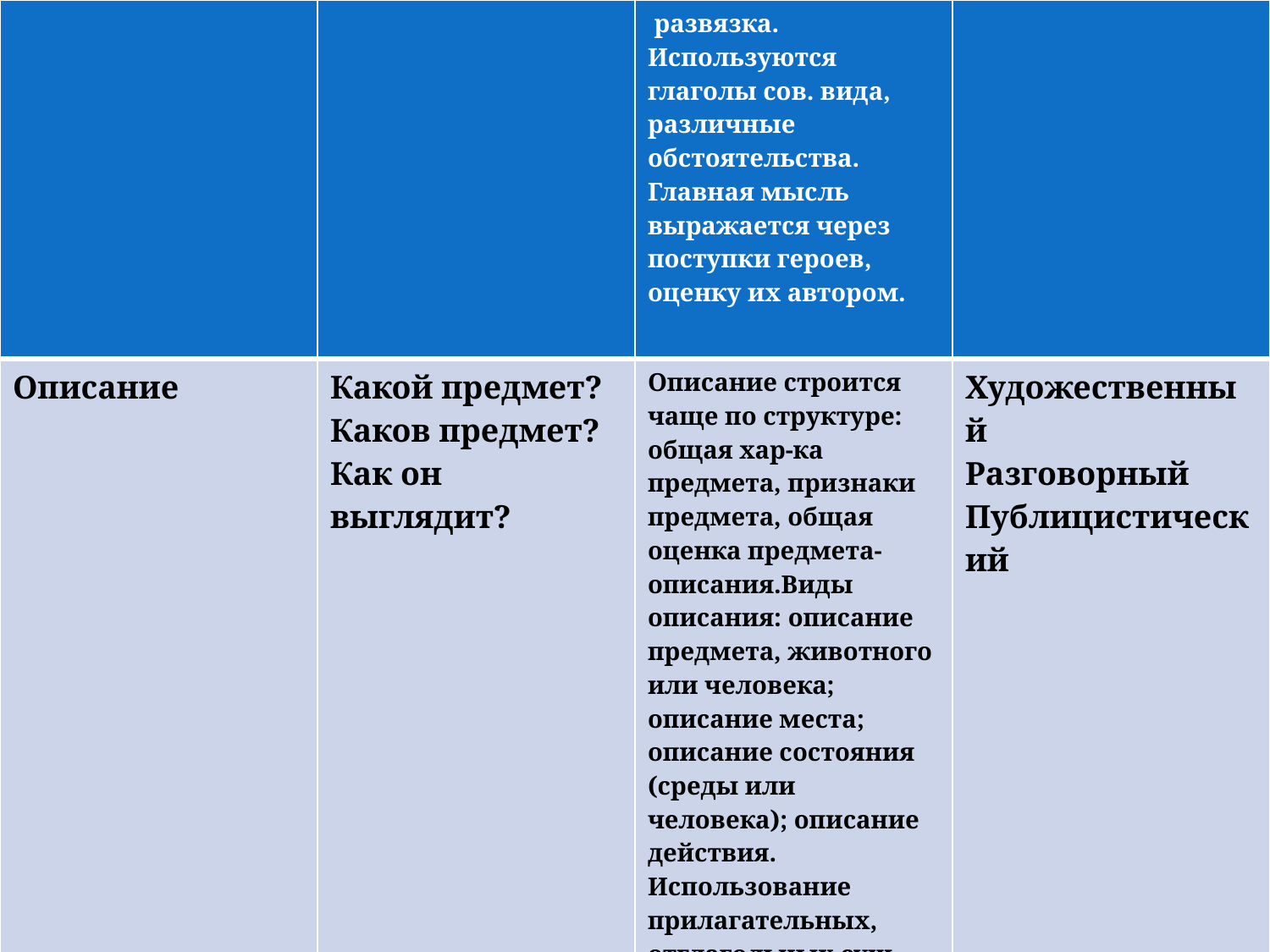

|  |  | развязка. Используются глаголы сов. вида, различные обстоятельства. Главная мысль выражается через поступки героев, оценку их автором. |  |
| --- | --- | --- | --- |
| Описание | Какой предмет? Каков предмет? Как он выглядит? | Описание строится чаще по структуре: общая хар-ка предмета, признаки предмета, общая оценка предмета- описания.Виды описания: описание предмета, животного или человека; описание места; описание состояния (среды или человека); описание действия. Использование прилагательных, отглагольных сущ., глаг. несов. вида наст., прош. времени, сравнений, оценочных слов. | Художественный Разговорный Публицистический |